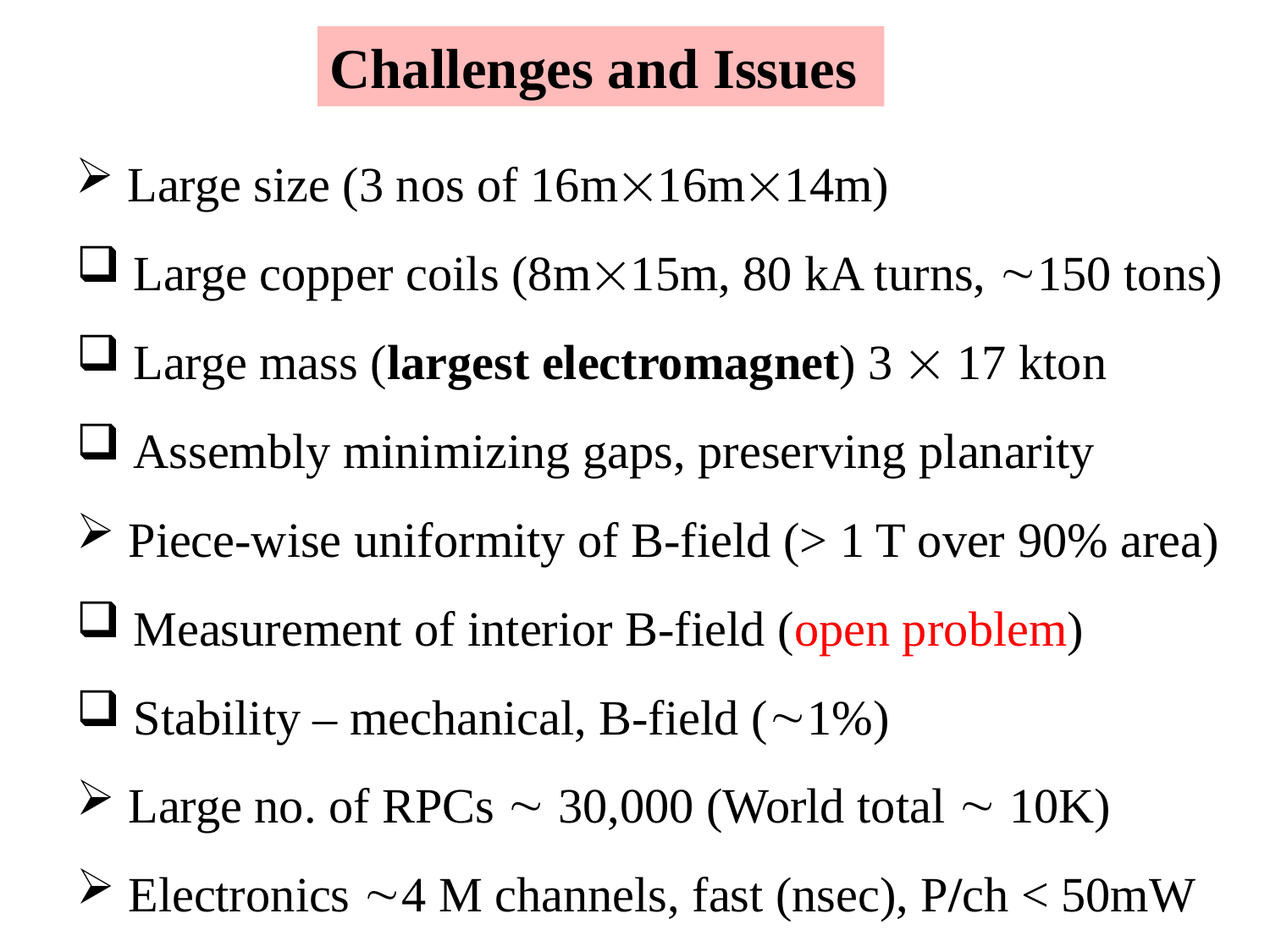

Challenges and Issues
 Large size (3 nos of 16m×16m×14m)
 Large copper coils (8m×15m, 80 kA turns, ∼150 tons)
 Large mass (largest electromagnet) 3 × 17 kton
 Assembly minimizing gaps, preserving planarity
 Piece-wise uniformity of B-field (> 1 T over 90% area)
 Measurement of interior B-field (open problem)
 Stability – mechanical, B-field (∼1%)
 Large no. of RPCs ∼ 30,000 (World total ∼ 10K)
 Electronics ∼4 M channels, fast (nsec), P/ch < 50mW